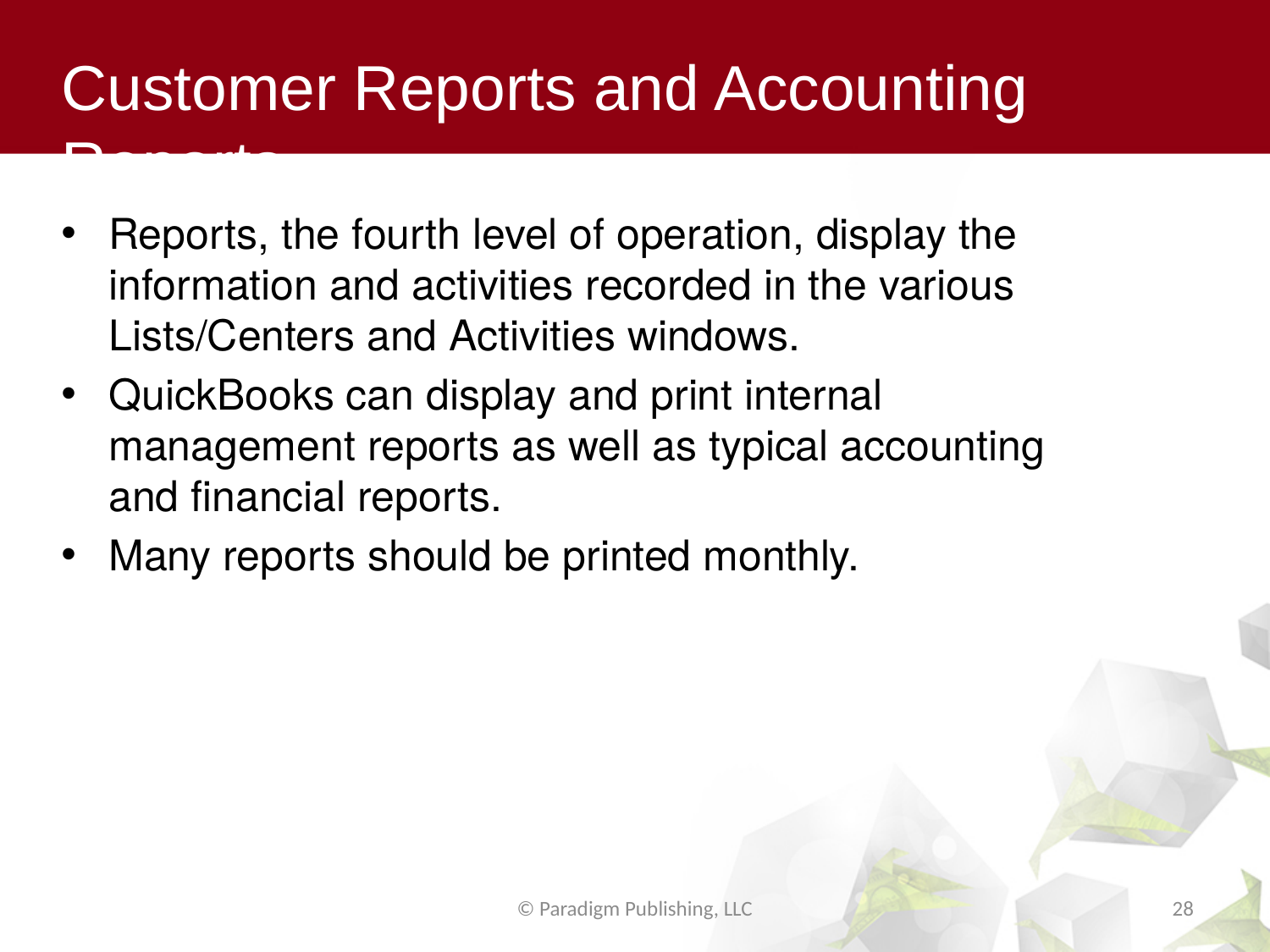

# Customer Reports and Accounting Reports
Reports, the fourth level of operation, display the information and activities recorded in the various Lists/Centers and Activities windows.
QuickBooks can display and print internal management reports as well as typical accounting and financial reports.
Many reports should be printed monthly.
© Paradigm Publishing, LLC
28